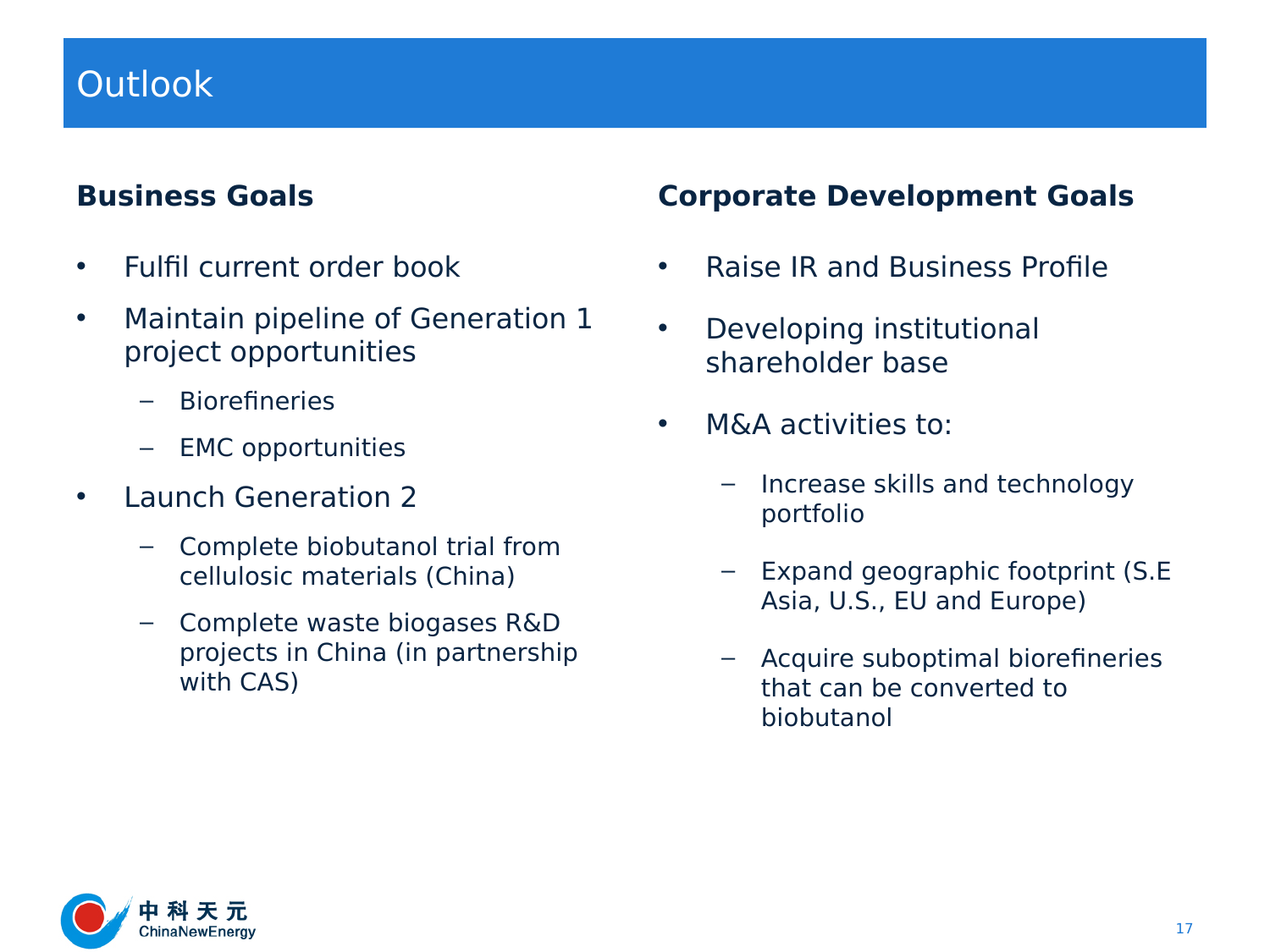

# Outlook
Business Goals
Corporate Development Goals
Fulfil current order book
Maintain pipeline of Generation 1 project opportunities
Biorefineries
EMC opportunities
Launch Generation 2
Complete biobutanol trial from cellulosic materials (China)
Complete waste biogases R&D projects in China (in partnership with CAS)

Raise IR and Business Profile
Developing institutional shareholder base
M&A activities to:
Increase skills and technology portfolio
Expand geographic footprint (S.E Asia, U.S., EU and Europe)
Acquire suboptimal biorefineries that can be converted to biobutanol
17